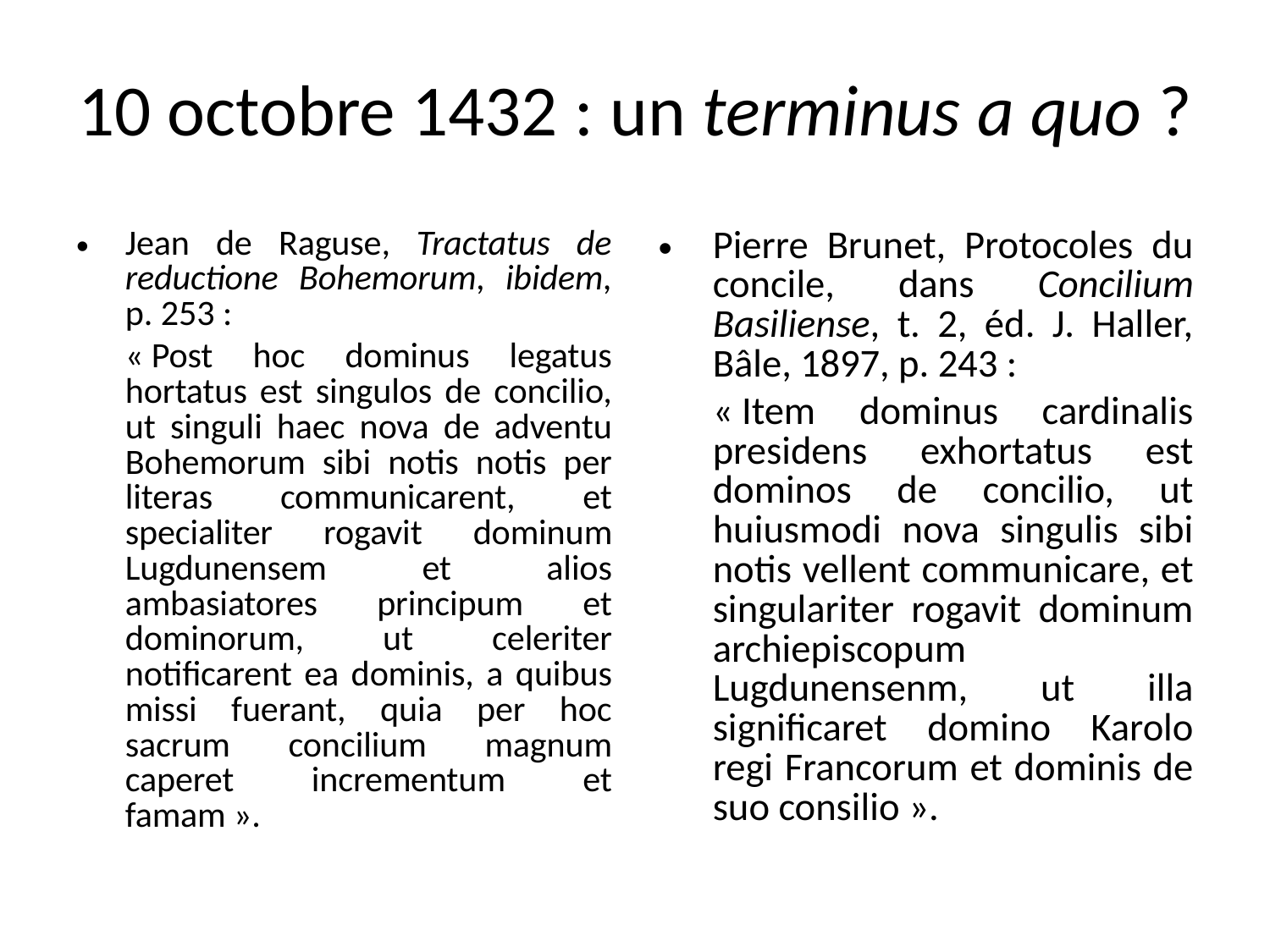

# 10 octobre 1432 : un terminus a quo ?
Jean de Raguse, Tractatus de reductione Bohemorum, ibidem, p. 253 :
	« Post hoc dominus legatus hortatus est singulos de concilio, ut singuli haec nova de adventu Bohemorum sibi notis notis per literas communicarent, et specialiter rogavit dominum Lugdunensem et alios ambasiatores principum et dominorum, ut celeriter notificarent ea dominis, a quibus missi fuerant, quia per hoc sacrum concilium magnum caperet incrementum et famam ».
Pierre Brunet, Protocoles du concile, dans Concilium Basiliense, t. 2, éd. J. Haller, Bâle, 1897, p. 243 :
	« Item dominus cardinalis presidens exhortatus est dominos de concilio, ut huiusmodi nova singulis sibi notis vellent communicare, et singulariter rogavit dominum archiepiscopum Lugdunensenm, ut illa significaret domino Karolo regi Francorum et dominis de suo consilio ».